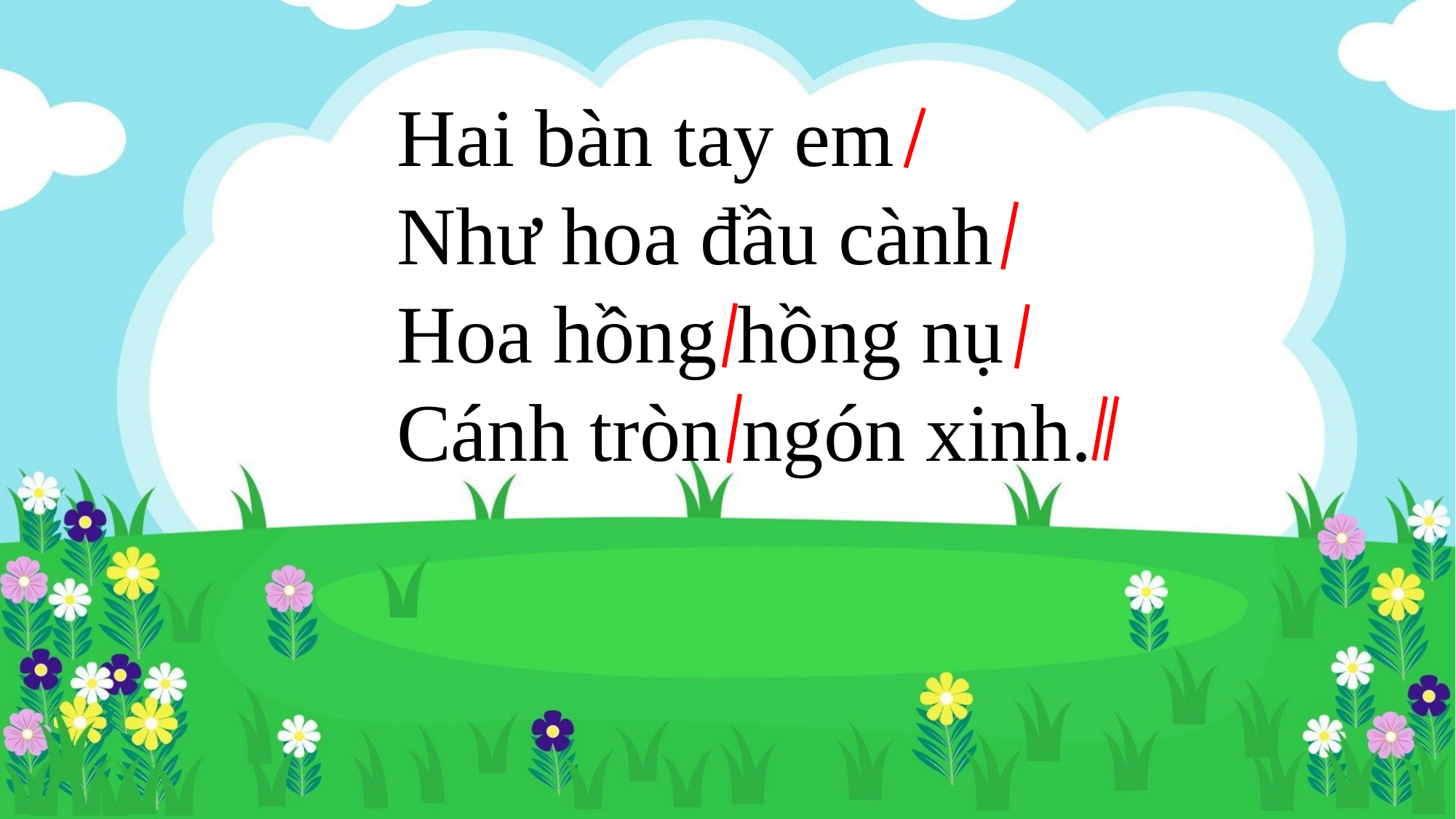

Hai bàn tay em
Như hoa đầu cành
Hoa hồng hồng nụ
Cánh tròn ngón xinh.